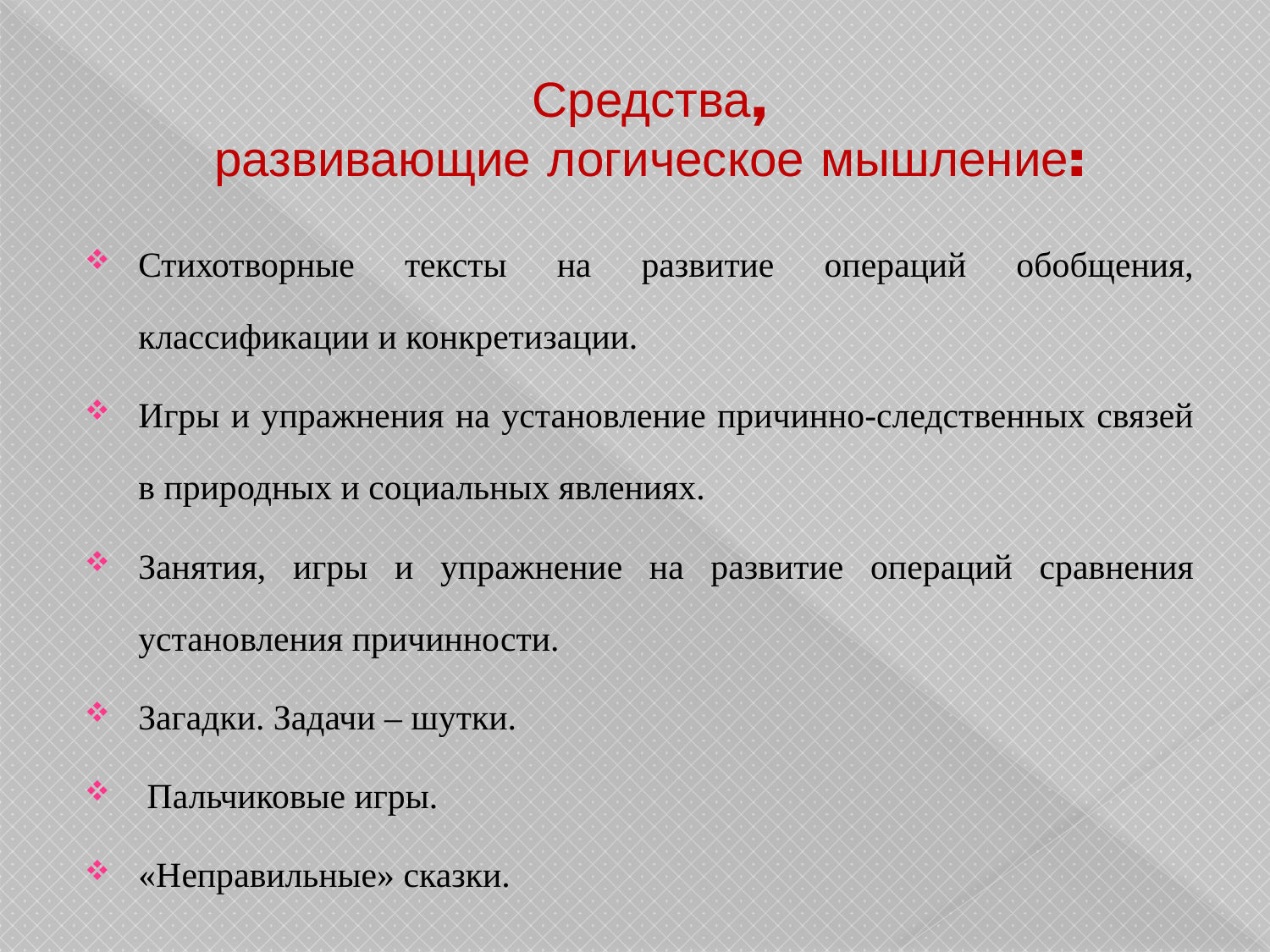

# Средства, развивающие логическое мышление:
Стихотворные тексты на развитие операций обобщения, классификации и конкретизации.
Игры и упражнения на установление причинно-следственных связей в природных и социальных явлениях.
Занятия, игры и упражнение на развитие операций сравнения установления причинности.
Загадки. Задачи – шутки.
 Пальчиковые игры.
«Неправильные» сказки.